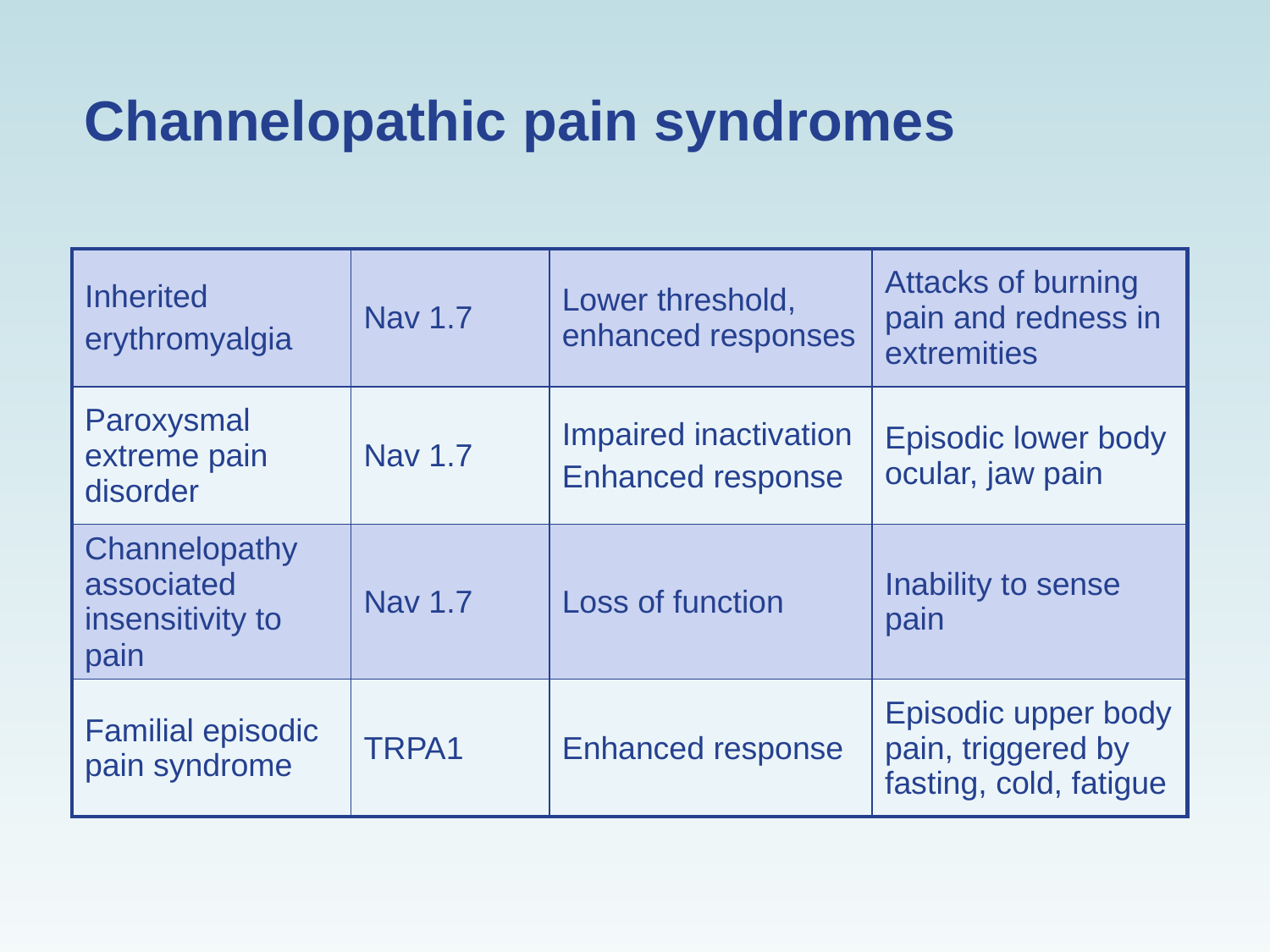

Channelopathic pain syndromes
| Inherited erythromyalgia | Nav 1.7 | Lower threshold, enhanced responses | Attacks of burning pain and redness in extremities |
| --- | --- | --- | --- |
| Paroxysmal extreme pain disorder | Nav 1.7 | Impaired inactivation Enhanced response | Episodic lower body ocular, jaw pain |
| Channelopathy associated insensitivity to pain | Nav 1.7 | Loss of function | Inability to sense pain |
| Familial episodic pain syndrome | TRPA1 | Enhanced response | Episodic upper body pain, triggered by fasting, cold, fatigue |